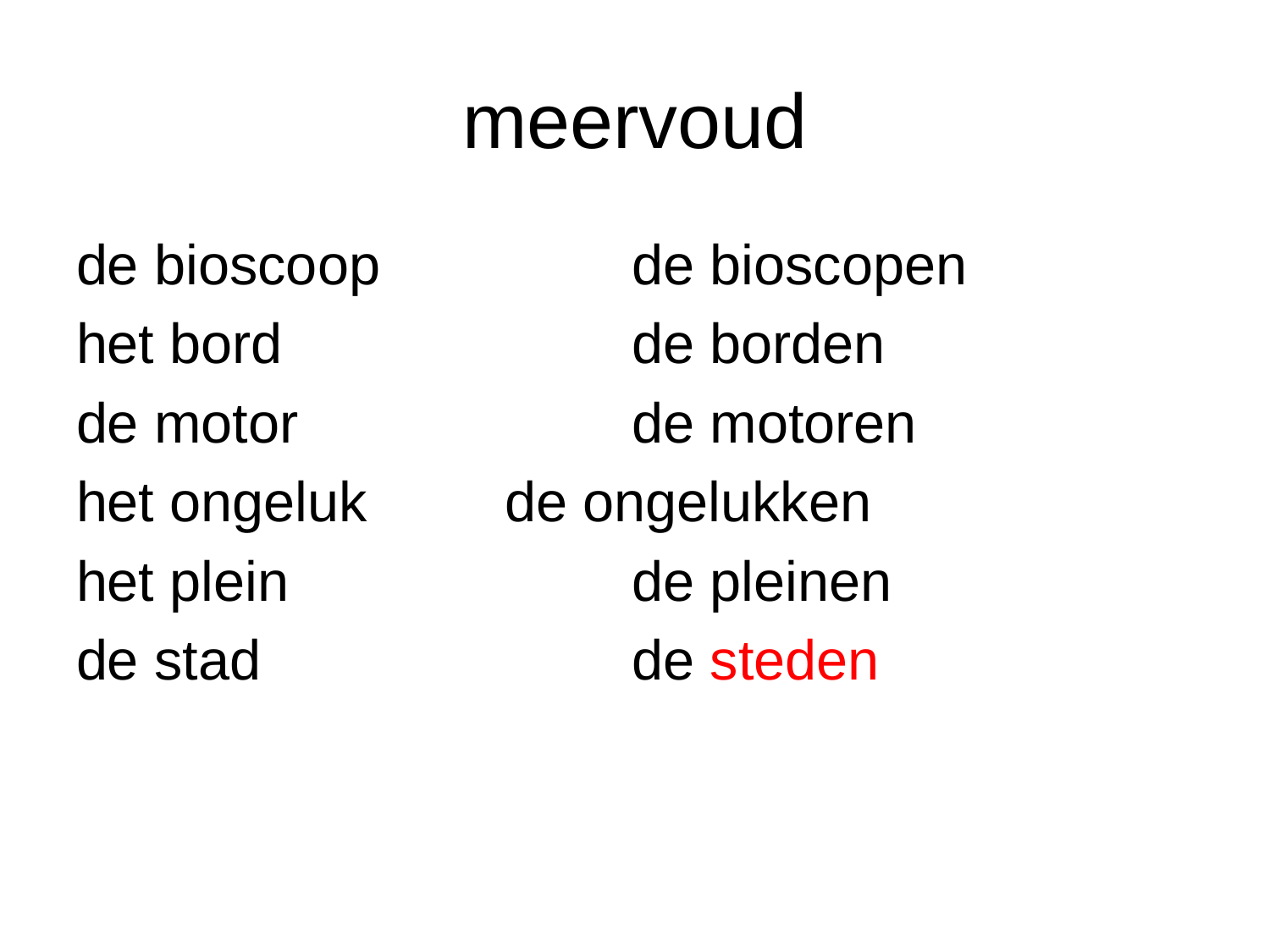

# meervoud
de bioscoop		de bioscopen
het bord			de borden
de motor			de motoren
het ongeluk		de ongelukken
het plein			de pleinen
de stad			de steden